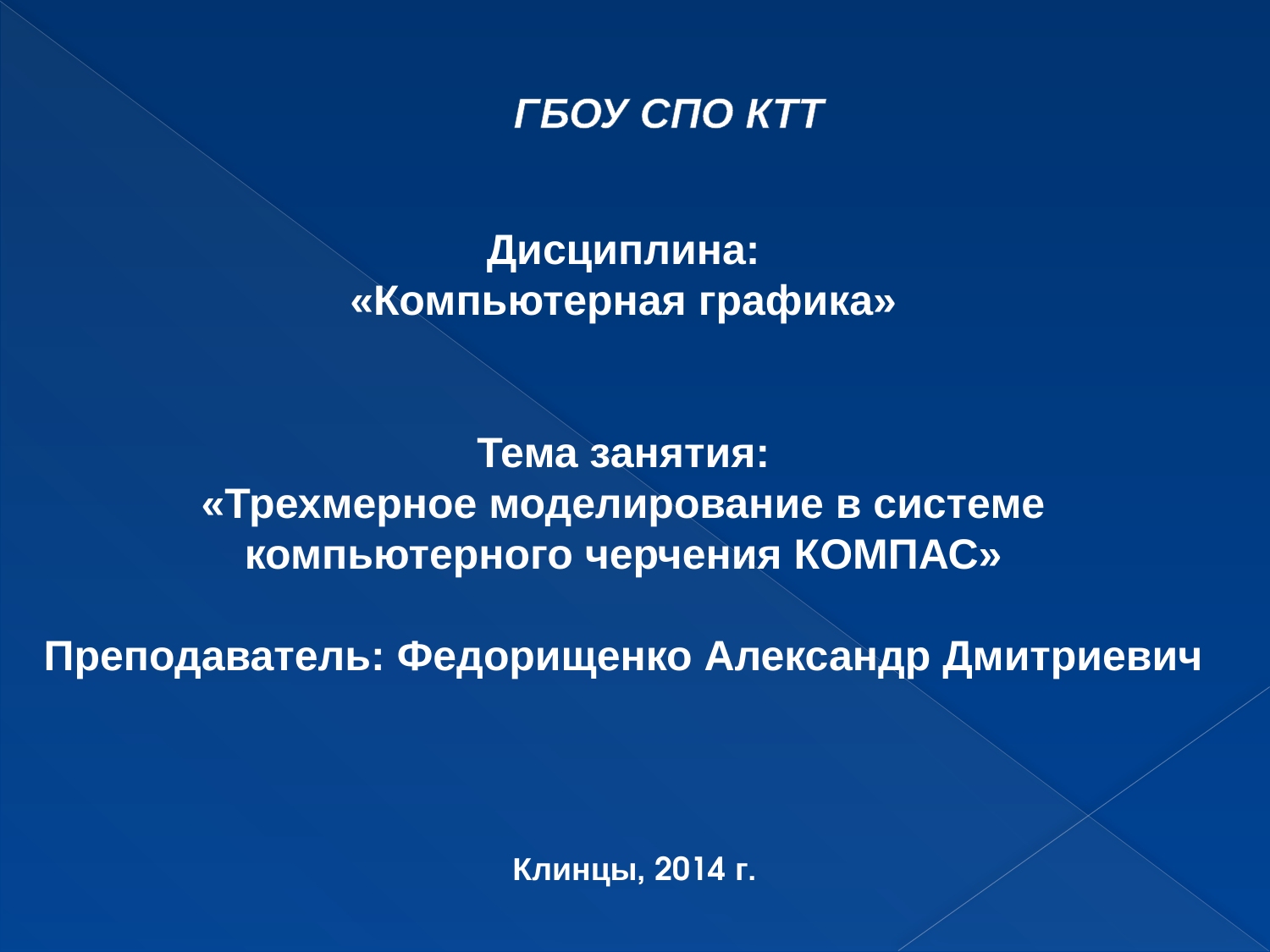

# ГБОУ СПО КТТ
Дисциплина:
«Компьютерная графика»
Тема занятия:
«Трехмерное моделирование в системе компьютерного черчения КОМПАС»

Преподаватель: Федорищенко Александр Дмитриевич
Клинцы, 2014 г.